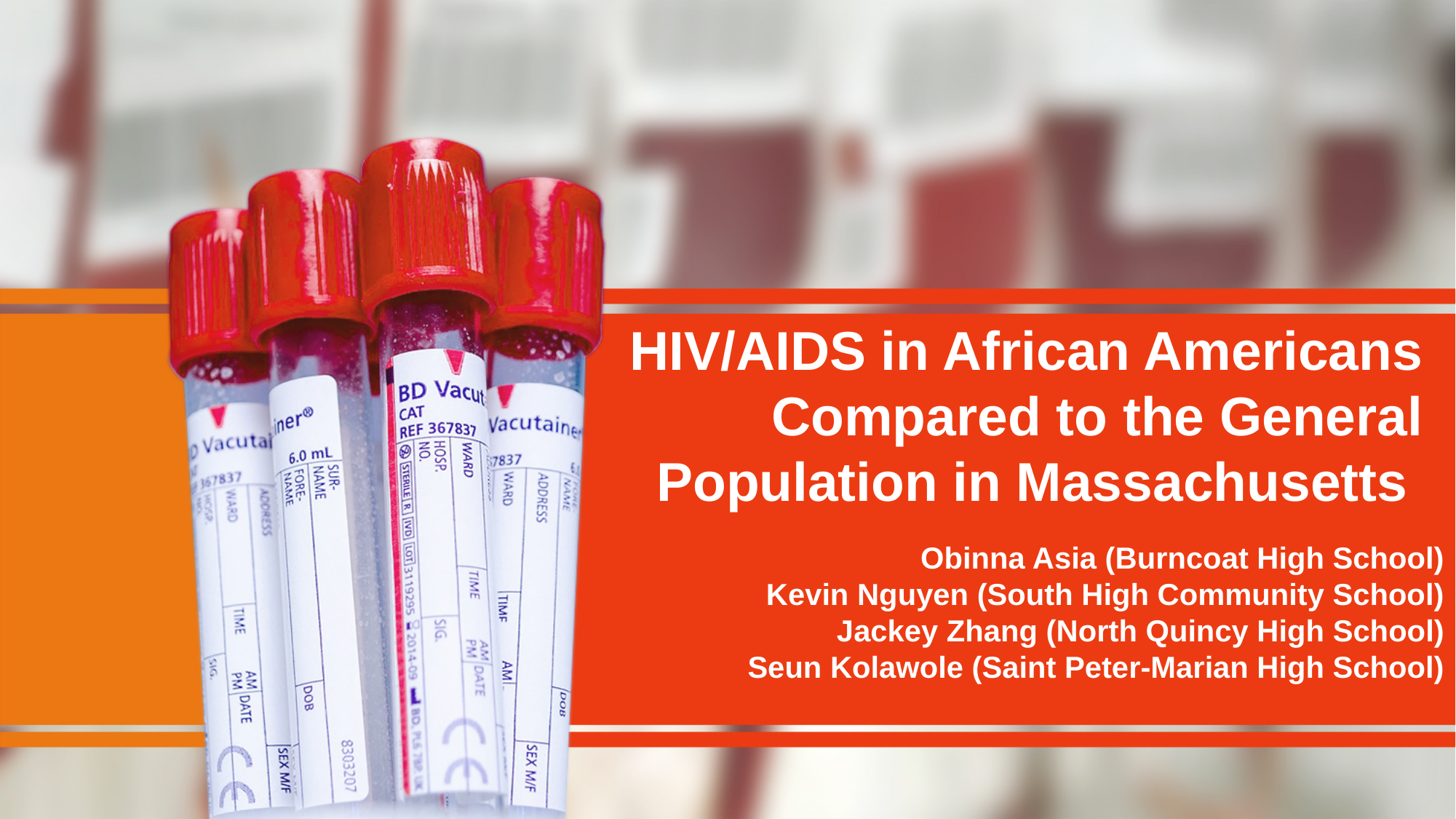

HIV/AIDS in African Americans Compared to the General Population in Massachusetts
Obinna Asia (Burncoat High School)
Kevin Nguyen (South High Community School)
       Jackey Zhang (North Quincy High School)
       Seun Kolawole (Saint Peter-Marian High School)